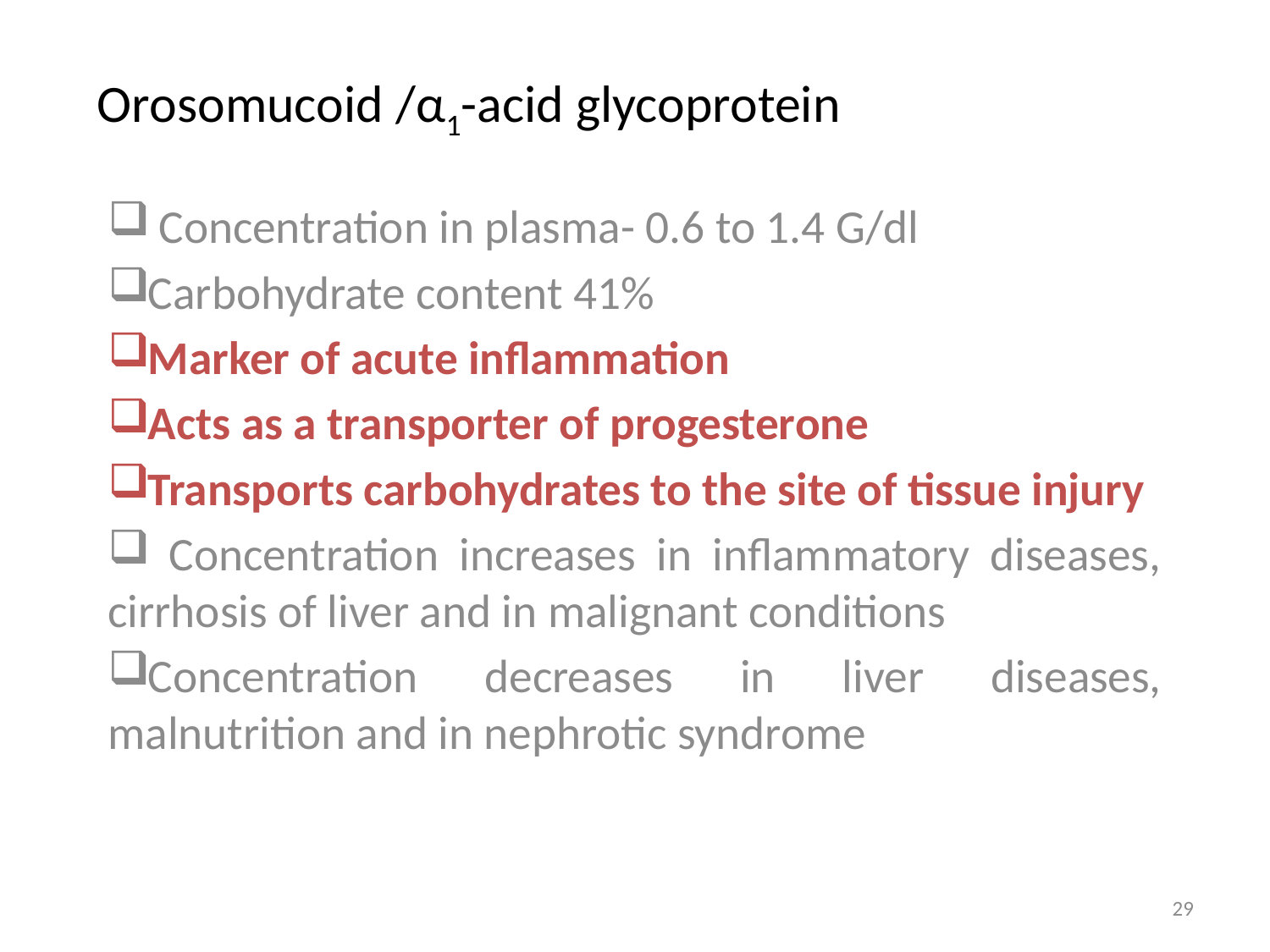

# Orosomucoid /α1-acid glycoprotein
 Concentration in plasma- 0.6 to 1.4 G/dl
Carbohydrate content 41%
Marker of acute inflammation
Acts as a transporter of progesterone
Transports carbohydrates to the site of tissue injury
 Concentration increases in inflammatory diseases, cirrhosis of liver and in malignant conditions
Concentration decreases in liver diseases, malnutrition and in nephrotic syndrome

29